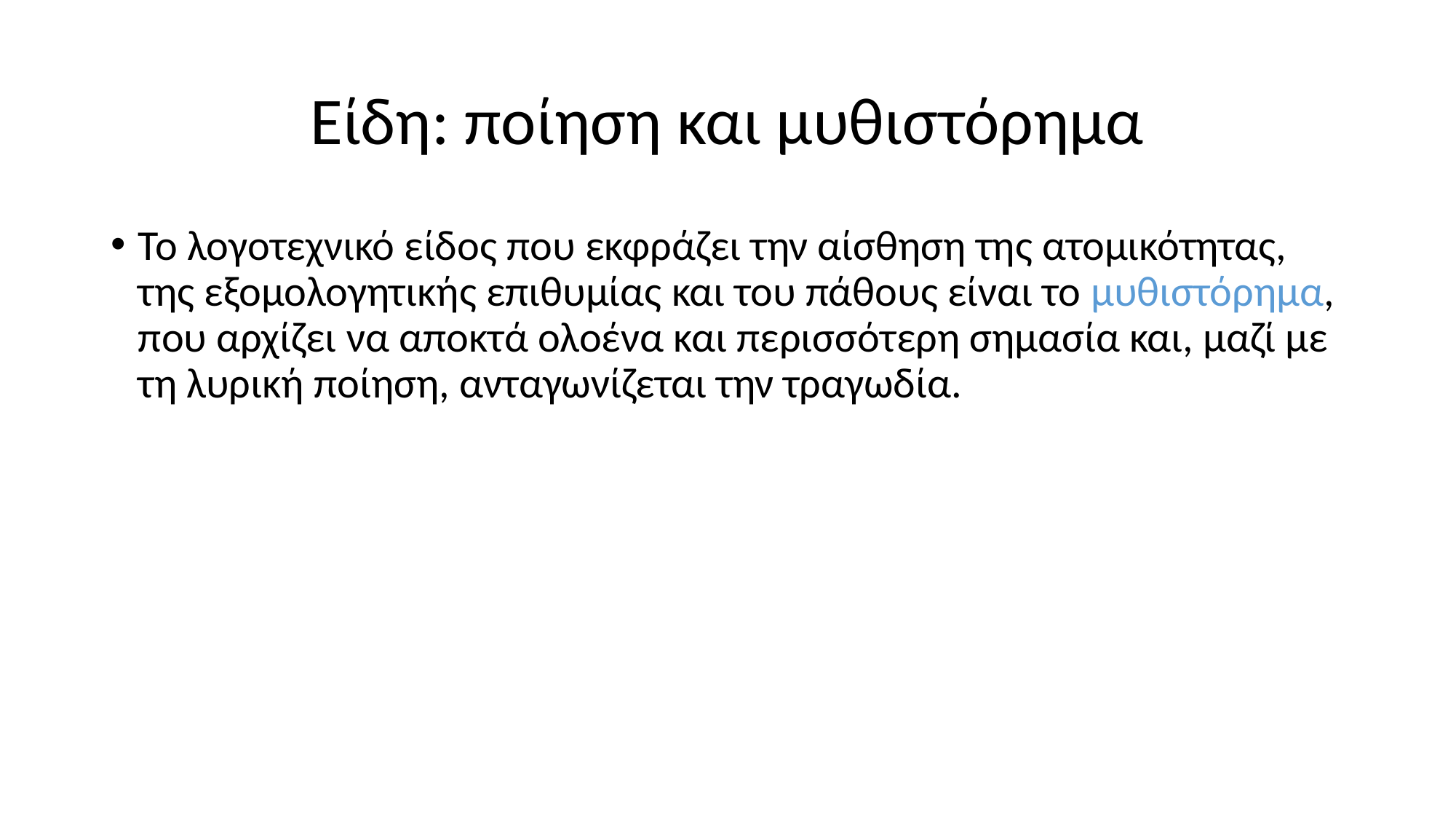

# Είδη: ποίηση και μυθιστόρημα
Το λογοτεχνικό είδος που εκφράζει την αίσθηση της ατομικότητας, της εξομολογητικής επιθυμίας και του πάθους είναι το μυθιστόρημα, που αρχίζει να αποκτά ολοένα και περισσότερη σημασία και, μαζί με τη λυρική ποίηση, ανταγωνίζεται την τραγωδία.